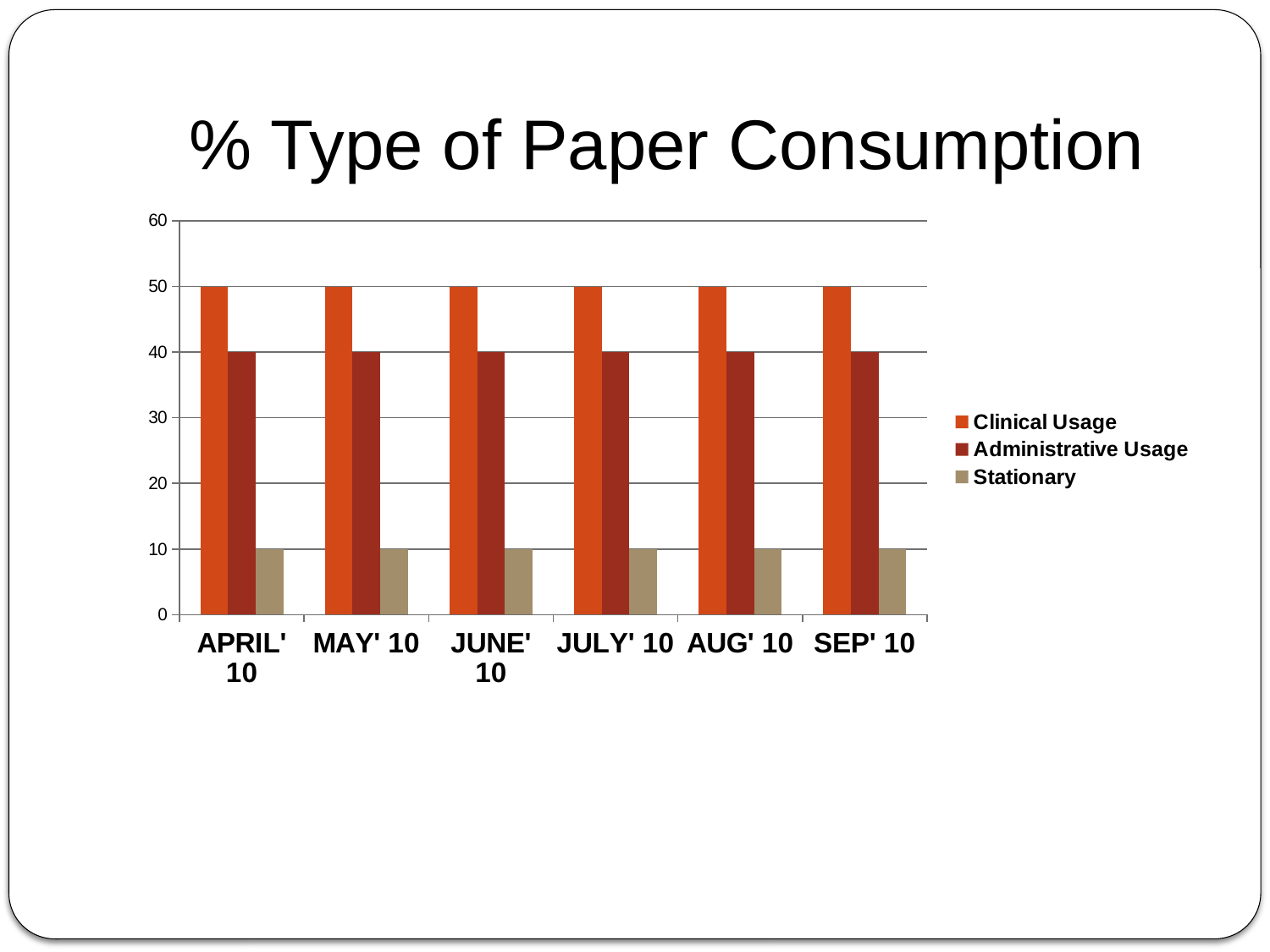

# % Type of Paper Consumption

### Chart

| Category | Clinical Usage  | Administrative Usage | Stationary |
|---|---|---|---|
| APRIL' 10 | 50.0 | 40.0 | 10.0 |
| MAY' 10 | 50.0 | 40.0 | 10.0 |
| JUNE' 10 | 50.0 | 40.0 | 10.0 |
| JULY' 10 | 50.0 | 40.0 | 10.0 |
| AUG' 10 | 50.0 | 40.0 | 10.0 |
| SEP' 10 | 50.0 | 40.0 | 10.0 |